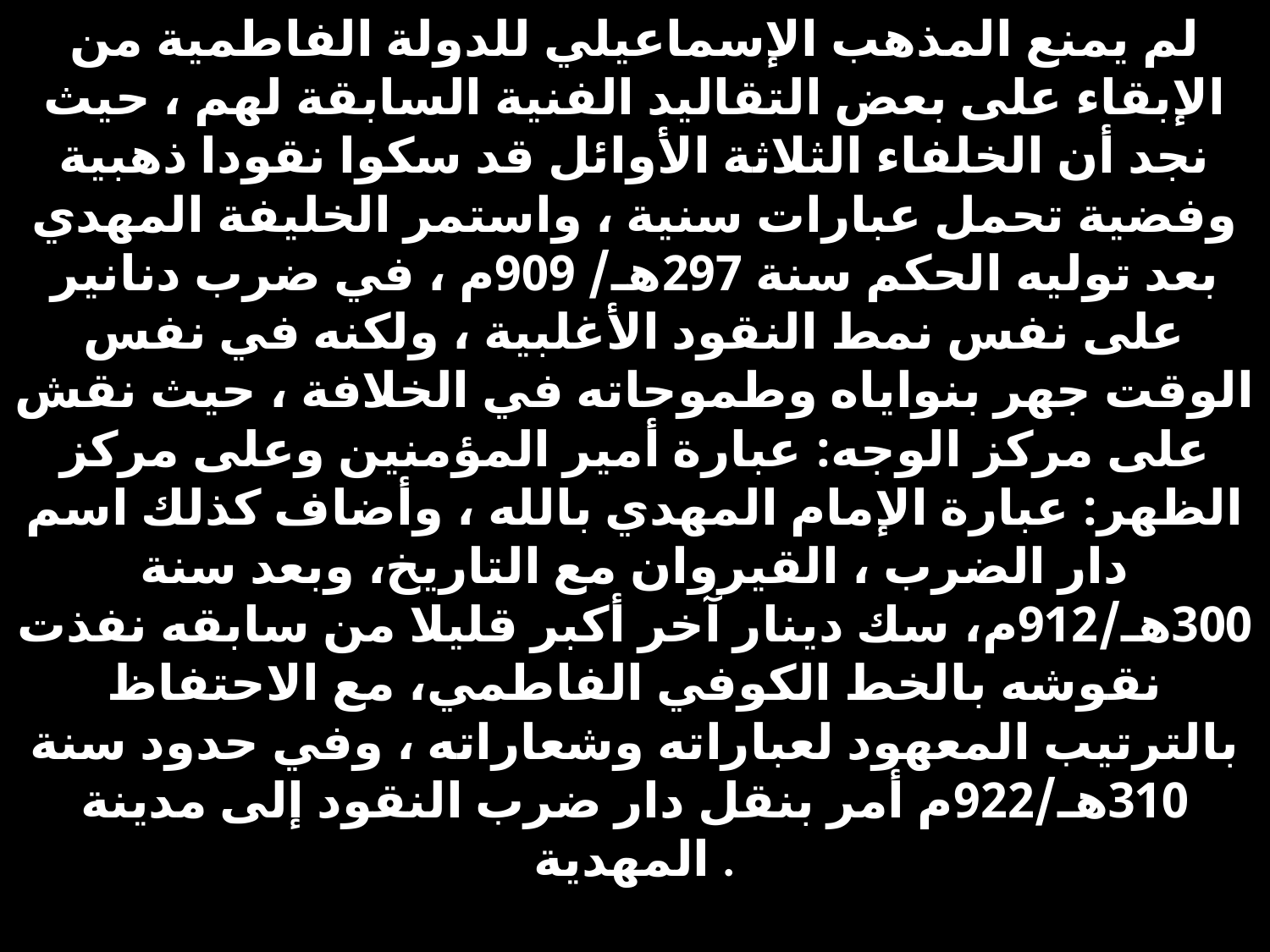

# لم يمنع المذهب الإسماعيلي للدولة الفاطمية من الإبقاء على بعض التقاليد الفنية السابقة لهم ، حيث نجد أن الخلفاء الثلاثة الأوائل قد سكوا نقودا ذهبية وفضية تحمل عبارات سنية ، واستمر الخليفة المهدي بعد توليه الحكم سنة 297هـ/ 909م ، في ضرب دنانير على نفس نمط النقود الأغلبية ، ولكنه في نفس الوقت جهر بنواياه وطموحاته في الخلافة ، حيث نقش على مركز الوجه: عبارة أمير المؤمنين وعلى مركز الظهر: عبارة الإمام المهدي بالله ، وأضاف كذلك اسم دار الضرب ، القيروان مع التاريخ، وبعد سنة 300هـ/912م، سك دينار آخر أكبر قليلا من سابقه نفذت نقوشه بالخط الكوفي الفاطمي، مع الاحتفاظ بالترتيب المعهود لعباراته وشعاراته ، وفي حدود سنة 310هـ/922م أمر بنقل دار ضرب النقود إلى مدينة المهدية .